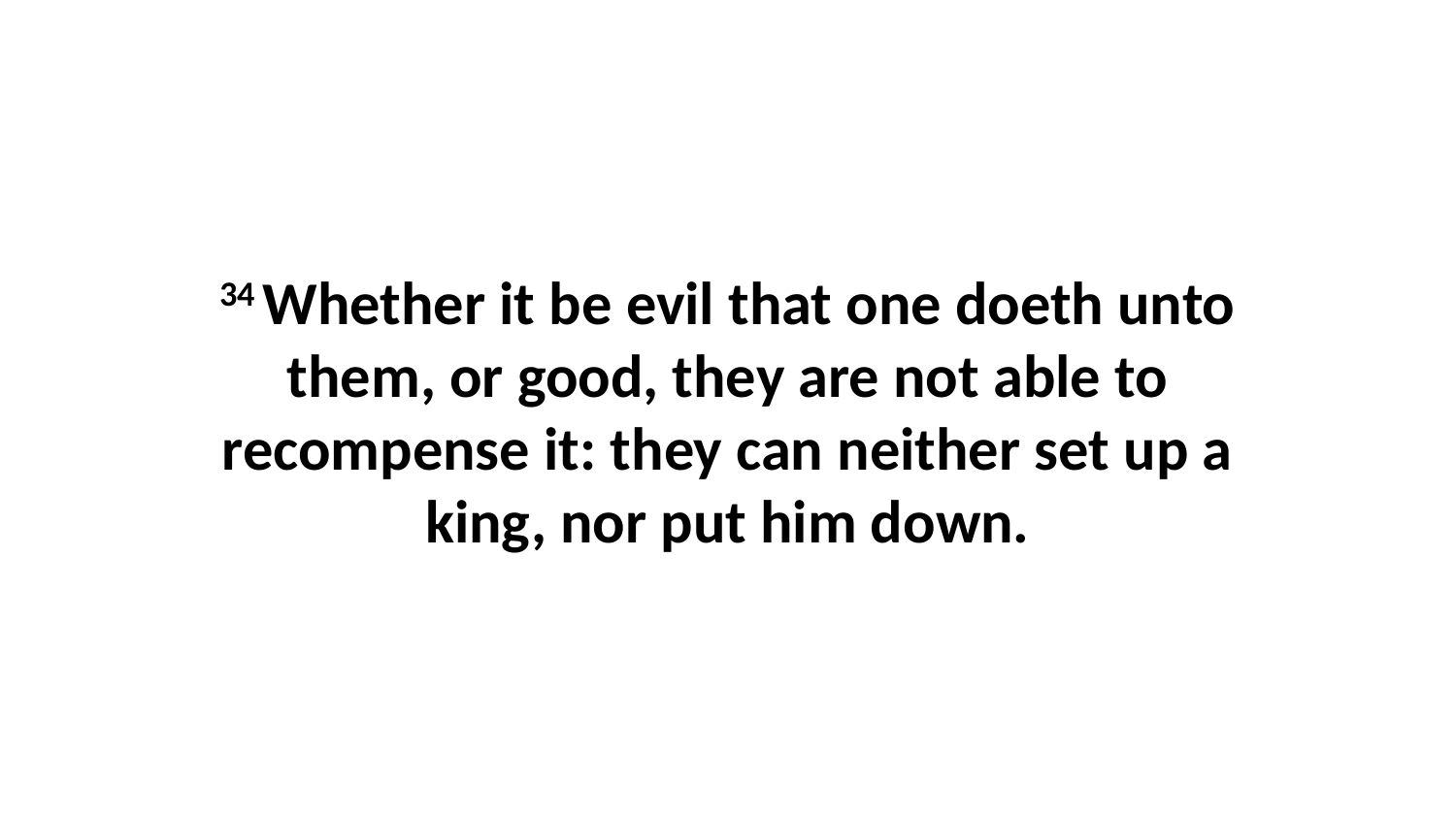

34 Whether it be evil that one doeth unto them, or good, they are not able to recompense it: they can neither set up a king, nor put him down.